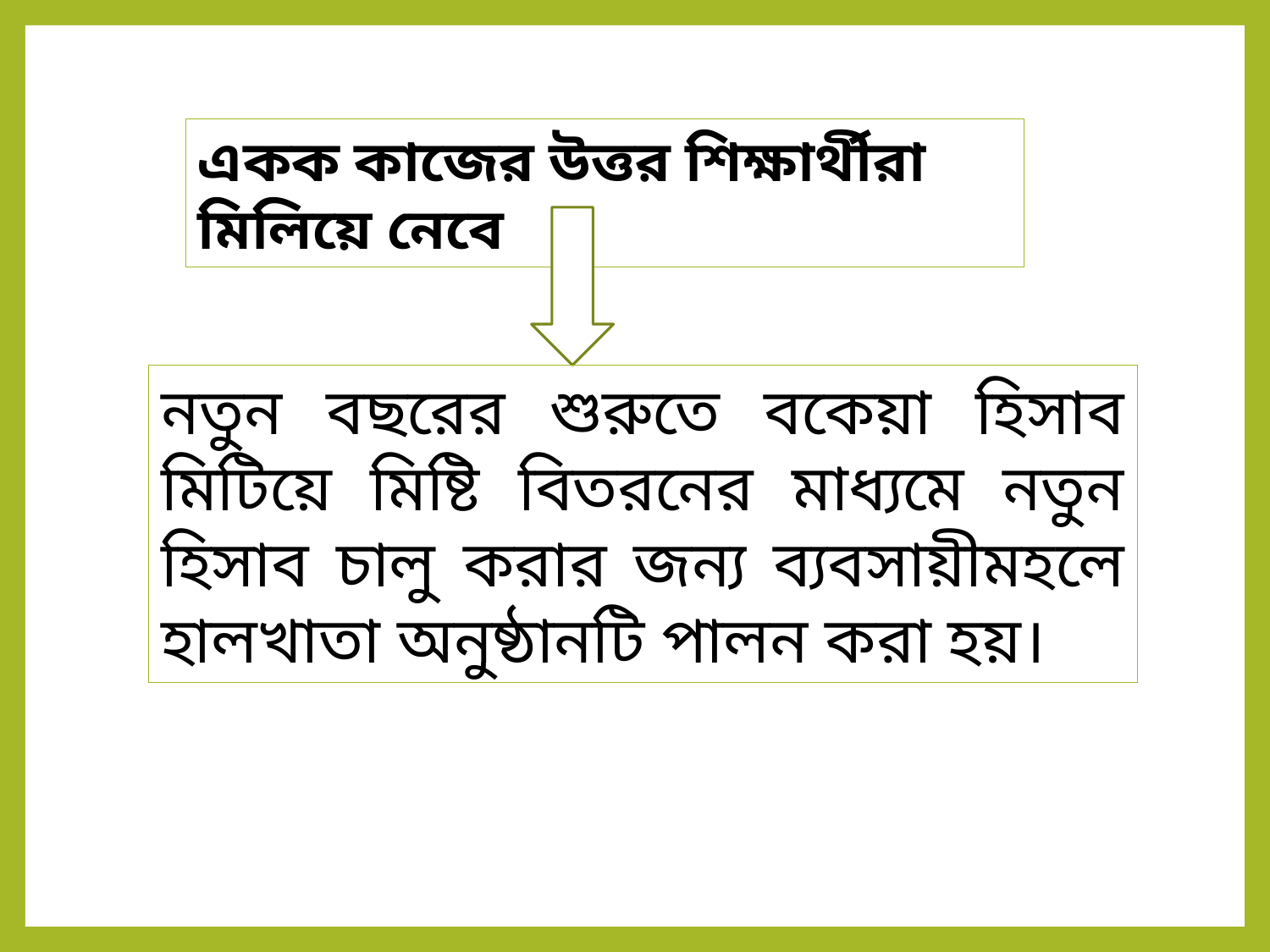

একক কাজের উত্তর শিক্ষার্থীরা মিলিয়ে নেবে

নতুন বছরের শুরুতে বকেয়া হিসাব মিটিয়ে মিষ্টি বিতরনের মাধ্যমে নতুন হিসাব চালু করার জন্য ব্যবসায়ীমহলে হালখাতা অনুষ্ঠানটি পালন করা হয়।